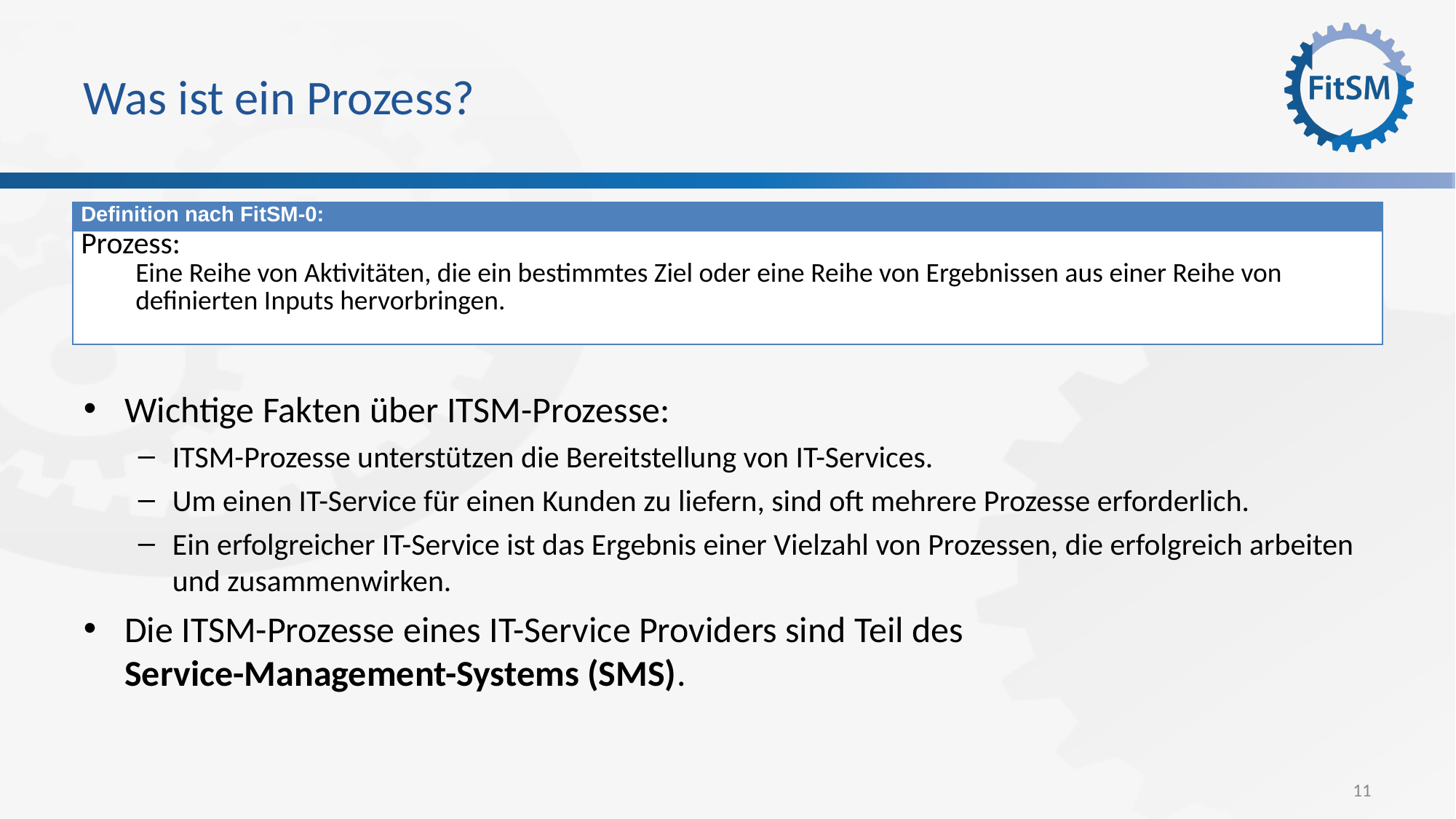

# Was ist ein Prozess?

Wichtige Fakten über ITSM-Prozesse:
ITSM-Prozesse unterstützen die Bereitstellung von IT-Services.
Um einen IT-Service für einen Kunden zu liefern, sind oft mehrere Prozesse erforderlich.
Ein erfolgreicher IT-Service ist das Ergebnis einer Vielzahl von Prozessen, die erfolgreich arbeiten und zusammenwirken.
Die ITSM-Prozesse eines IT-Service Providers sind Teil des
Service-Management-Systems (SMS).
| Definition nach FitSM-0: |
| --- |
| Prozess: Eine Reihe von Aktivitäten, die ein bestimmtes Ziel oder eine Reihe von Ergebnissen aus einer Reihe von definierten Inputs hervorbringen. |
11